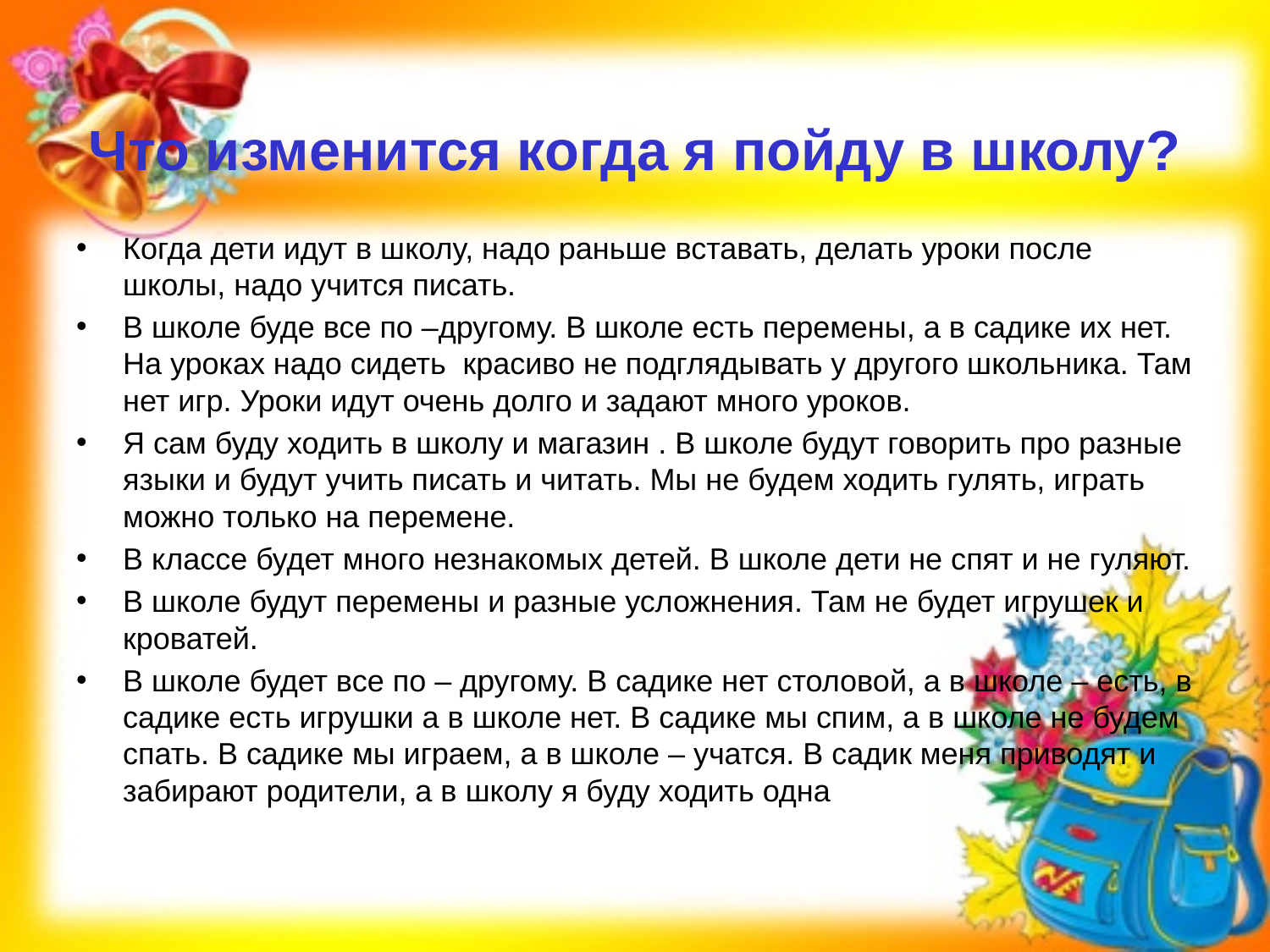

# Что изменится когда я пойду в школу?
Когда дети идут в школу, надо раньше вставать, делать уроки после школы, надо учится писать.
В школе буде все по –другому. В школе есть перемены, а в садике их нет. На уроках надо сидеть  красиво не подглядывать у другого школьника. Там нет игр. Уроки идут очень долго и задают много уроков.
Я сам буду ходить в школу и магазин . В школе будут говорить про разные языки и будут учить писать и читать. Мы не будем ходить гулять, играть можно только на перемене.
В классе будет много незнакомых детей. В школе дети не спят и не гуляют.
В школе будут перемены и разные усложнения. Там не будет игрушек и кроватей.
В школе будет все по – другому. В садике нет столовой, а в школе – есть, в садике есть игрушки а в школе нет. В садике мы спим, а в школе не будем спать. В садике мы играем, а в школе – учатся. В садик меня приводят и забирают родители, а в школу я буду ходить одна